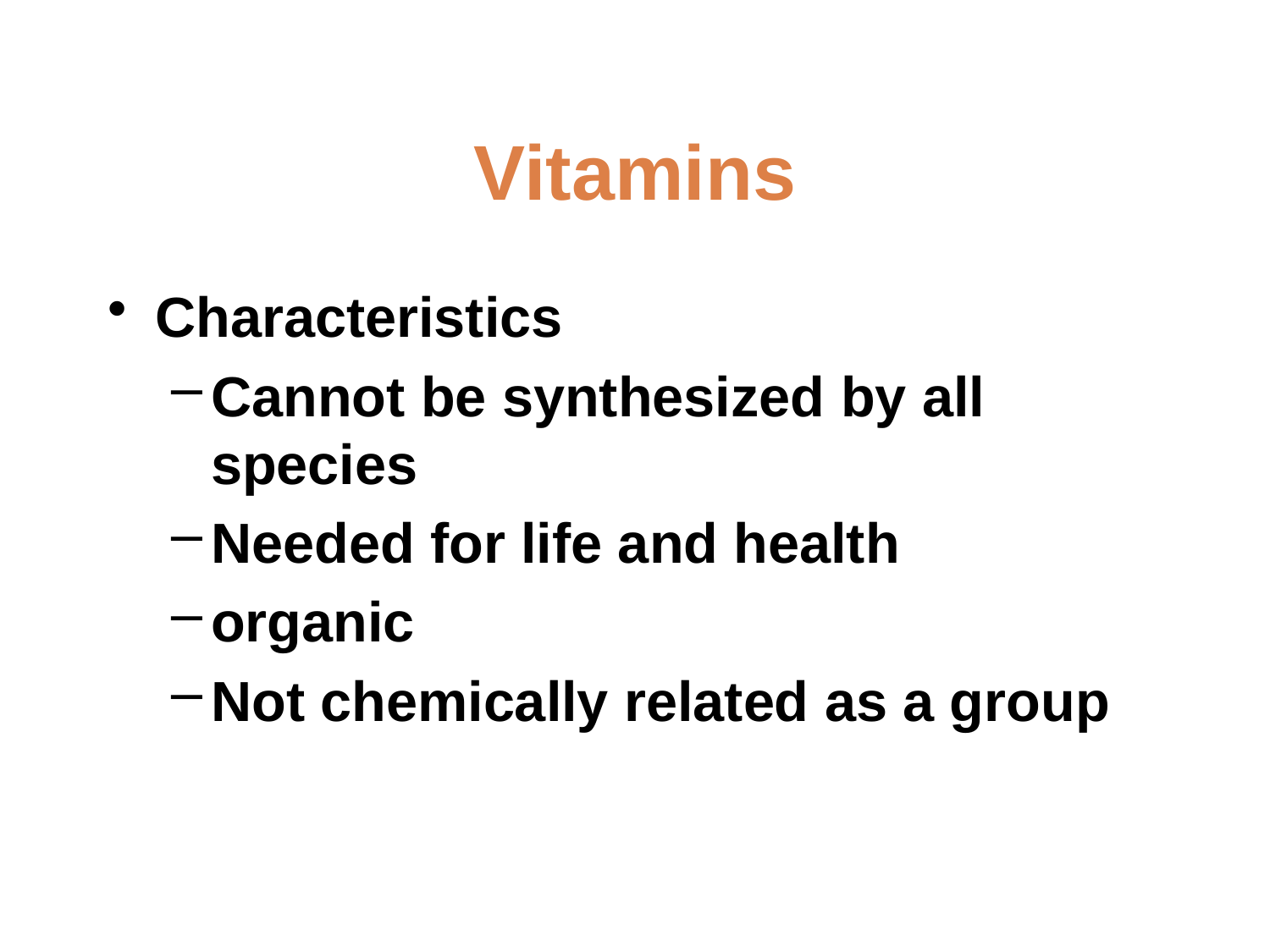

Vitamins
Characteristics
Cannot be synthesized by all species
Needed for life and health
organic
Not chemically related as a group